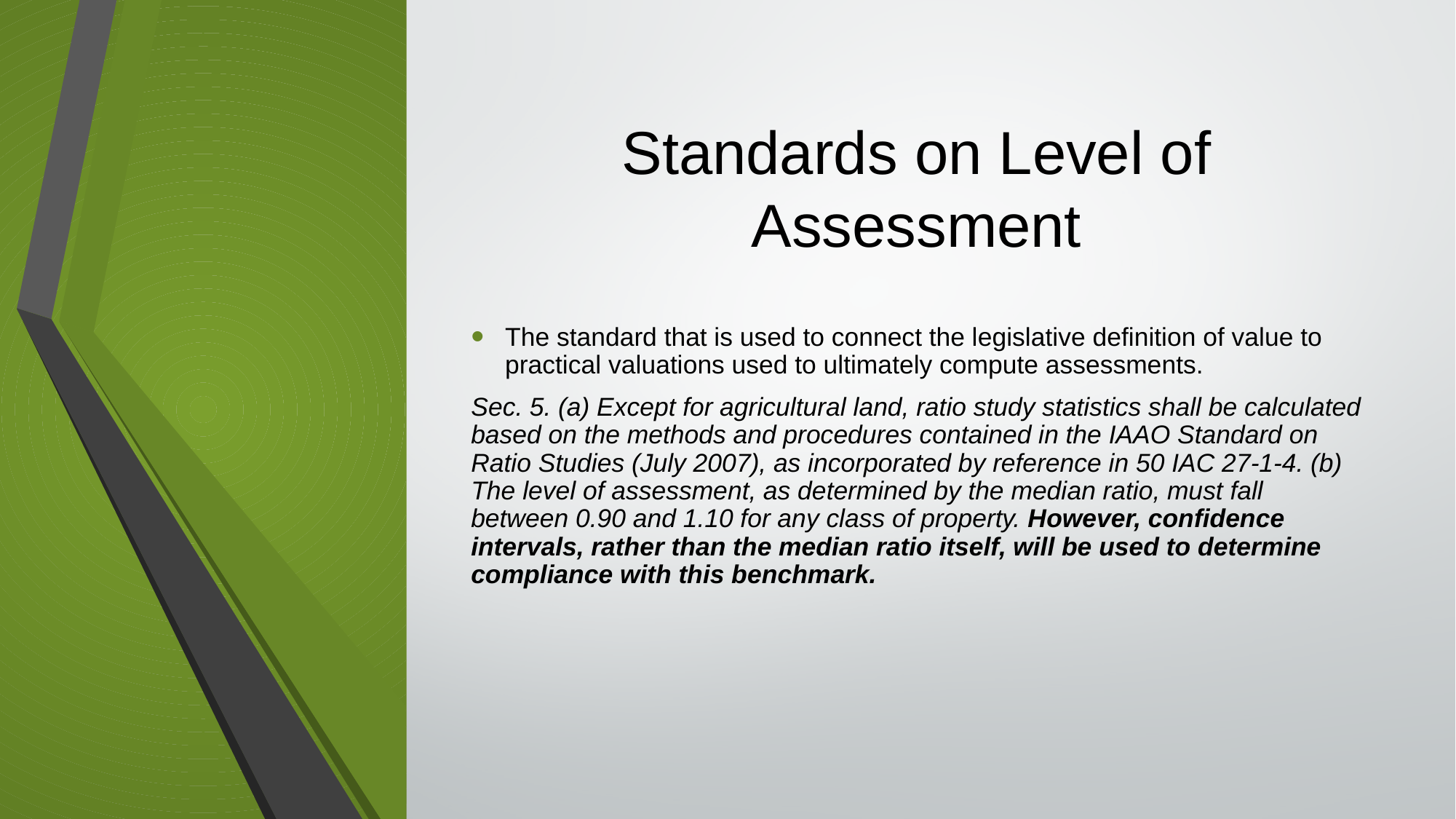

# Standards on Level of Assessment

The standard that is used to connect the legislative definition of value to practical valuations used to ultimately compute assessments.
Sec. 5. (a) Except for agricultural land, ratio study statistics shall be calculated based on the methods and procedures contained in the IAAO Standard on Ratio Studies (July 2007), as incorporated by reference in 50 IAC 27-1-4. (b) The level of assessment, as determined by the median ratio, must fall between 0.90 and 1.10 for any class of property. However, confidence intervals, rather than the median ratio itself, will be used to determine compliance with this benchmark.